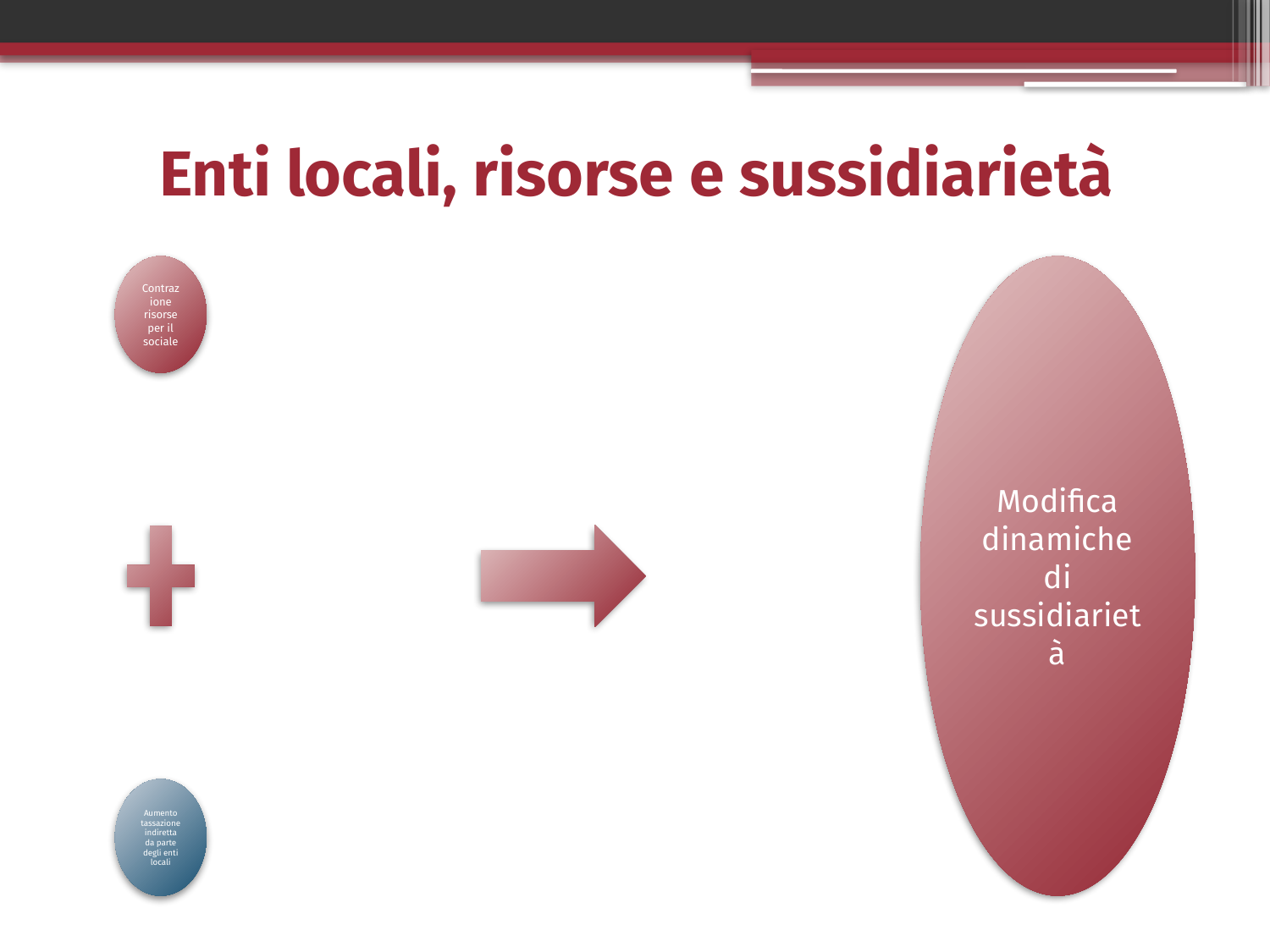

# Enti locali, risorse e sussidiarietà
Contrazione risorse per il sociale
Aumento tassazione indiretta da parte degli enti locali
Modifica dinamiche di sussidiarietà